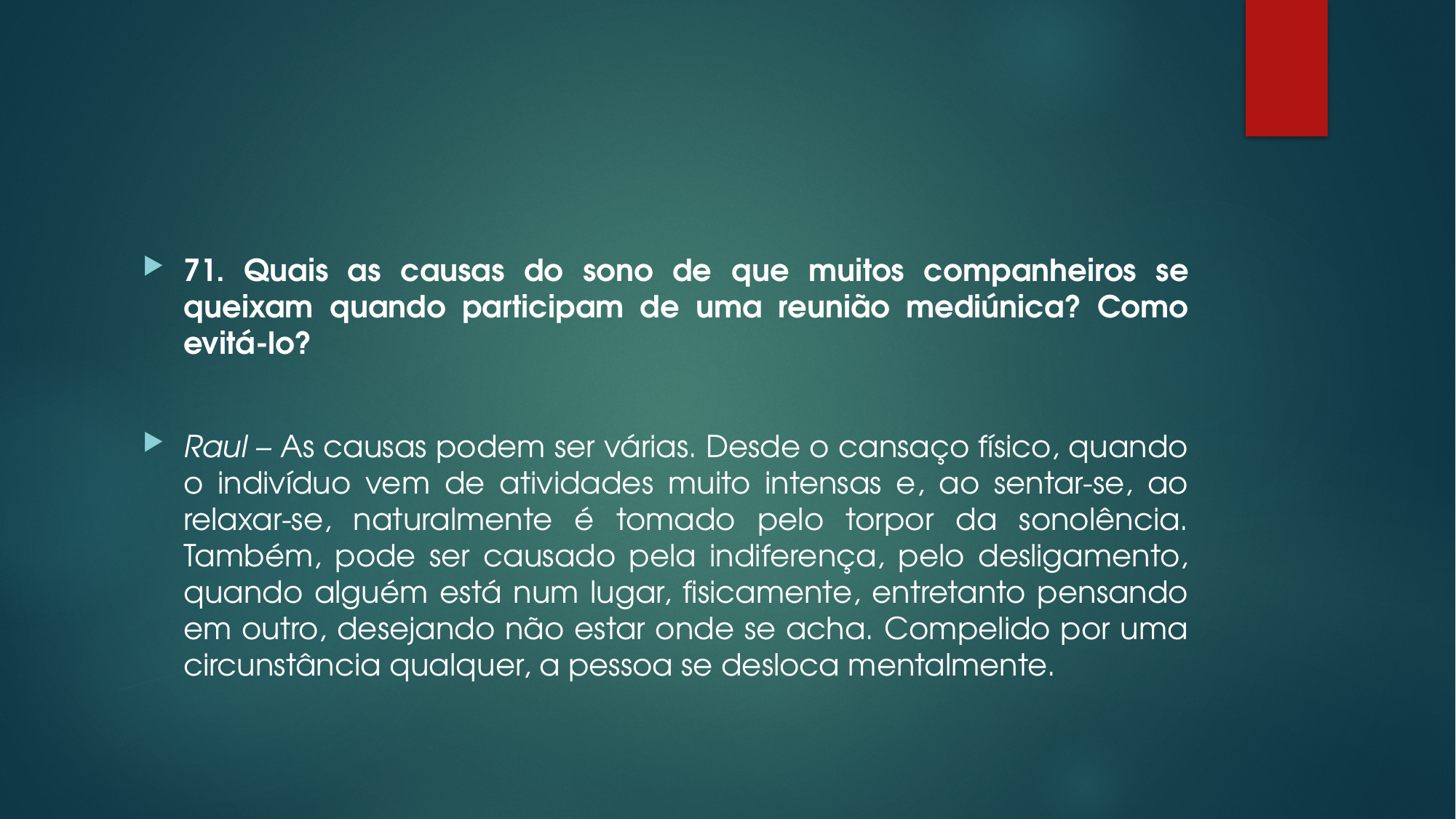

#
71. Quais as causas do sono de que muitos companheiros se queixam quando participam de uma reunião mediúnica? Como evitá-lo?

Raul – As causas podem ser várias. Desde o cansaço físico, quando o indivíduo vem de atividades muito intensas e, ao sentar-se, ao relaxar-se, naturalmente é tomado pelo torpor da sonolência. Também, pode ser causado pela indiferença, pelo desligamento, quando alguém está num lugar, fisicamente, entretanto pensando em outro, desejando não estar onde se acha. Compelido por uma circunstância qualquer, a pessoa se desloca mentalmente.